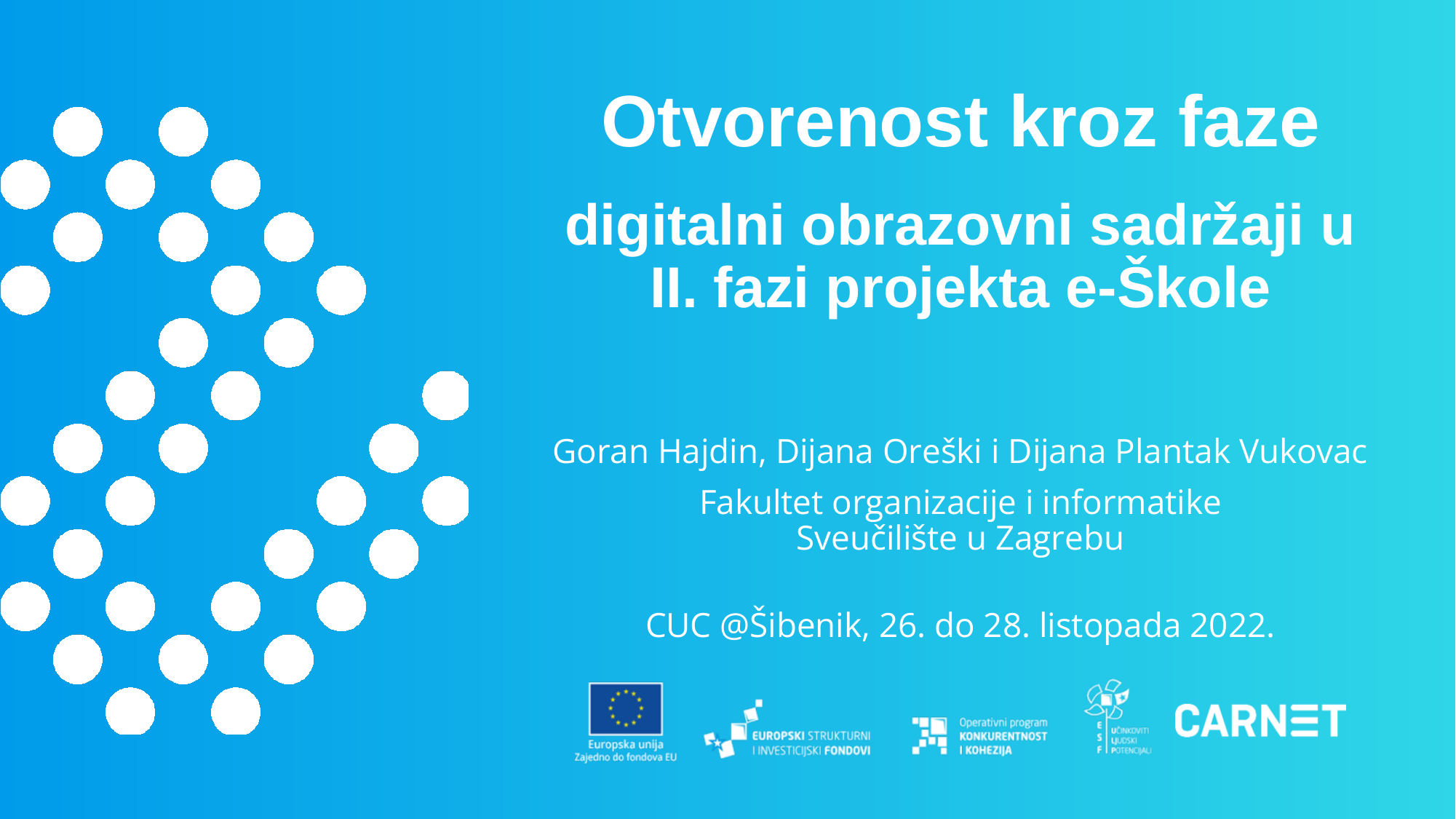

# Otvorenost kroz faze
digitalni obrazovni sadržaji u
II. fazi projekta e-Škole
Goran Hajdin, Dijana Oreški i Dijana Plantak Vukovac
Fakultet organizacije i informatike
Sveučilište u Zagrebu

CUC @Šibenik, 26. do 28. listopada 2022.